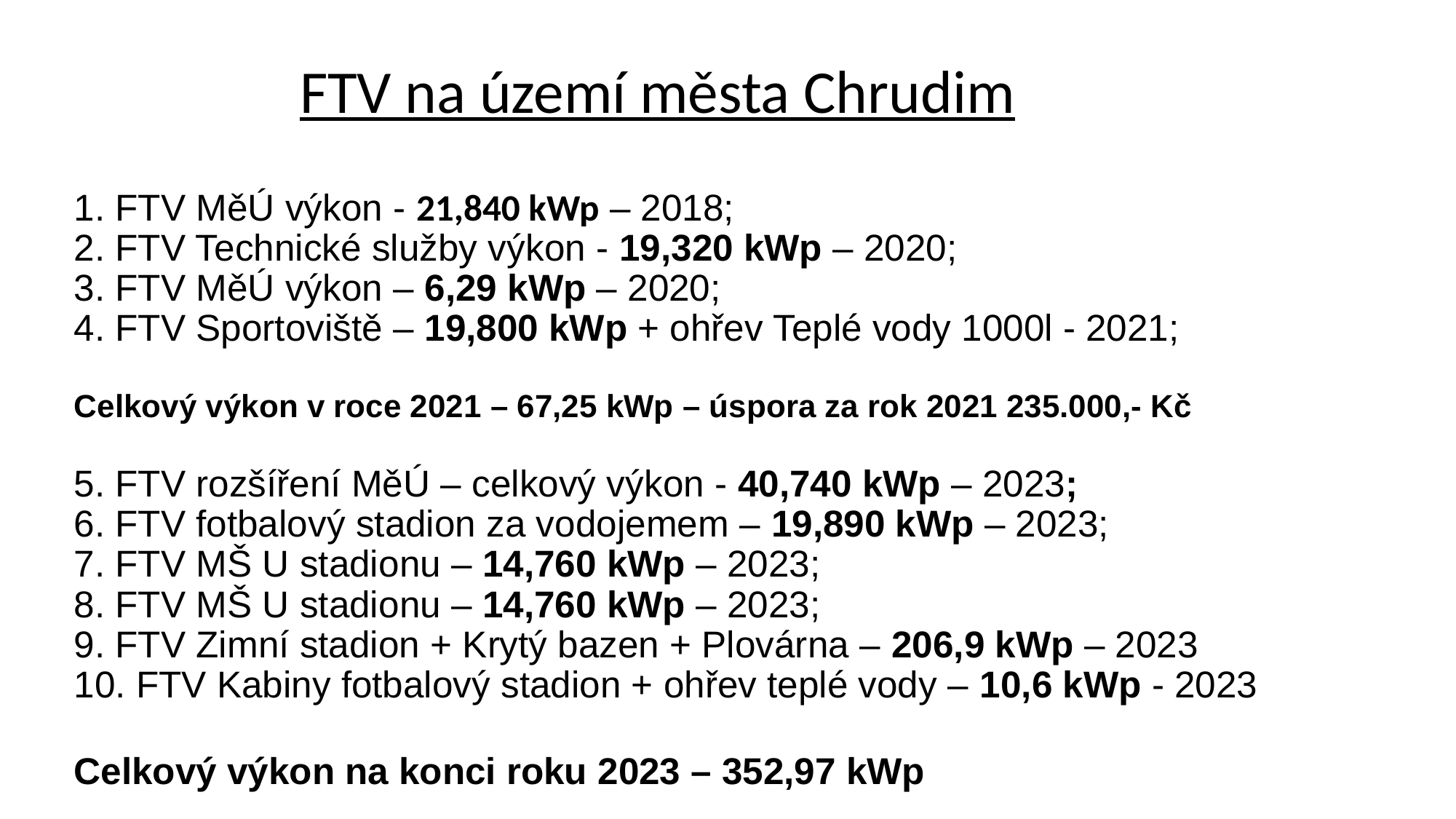

# FTV na území města Chrudim

1. FTV MěÚ výkon - 21,840 kWp – 2018;
2. FTV Technické služby výkon - 19,320 kWp – 2020;
3. FTV MěÚ výkon – 6,29 kWp – 2020;
4. FTV Sportoviště – 19,800 kWp + ohřev Teplé vody 1000l - 2021;

Celkový výkon v roce 2021 – 67,25 kWp – úspora za rok 2021 235.000,- Kč

5. FTV rozšíření MěÚ – celkový výkon - 40,740 kWp – 2023;
6. FTV fotbalový stadion za vodojemem – 19,890 kWp – 2023;
7. FTV MŠ U stadionu – 14,760 kWp – 2023;
8. FTV MŠ U stadionu – 14,760 kWp – 2023;
9. FTV Zimní stadion + Krytý bazen + Plovárna – 206,9 kWp – 2023
10. FTV Kabiny fotbalový stadion + ohřev teplé vody – 10,6 kWp - 2023

Celkový výkon na konci roku 2023 – 352,97 kWp